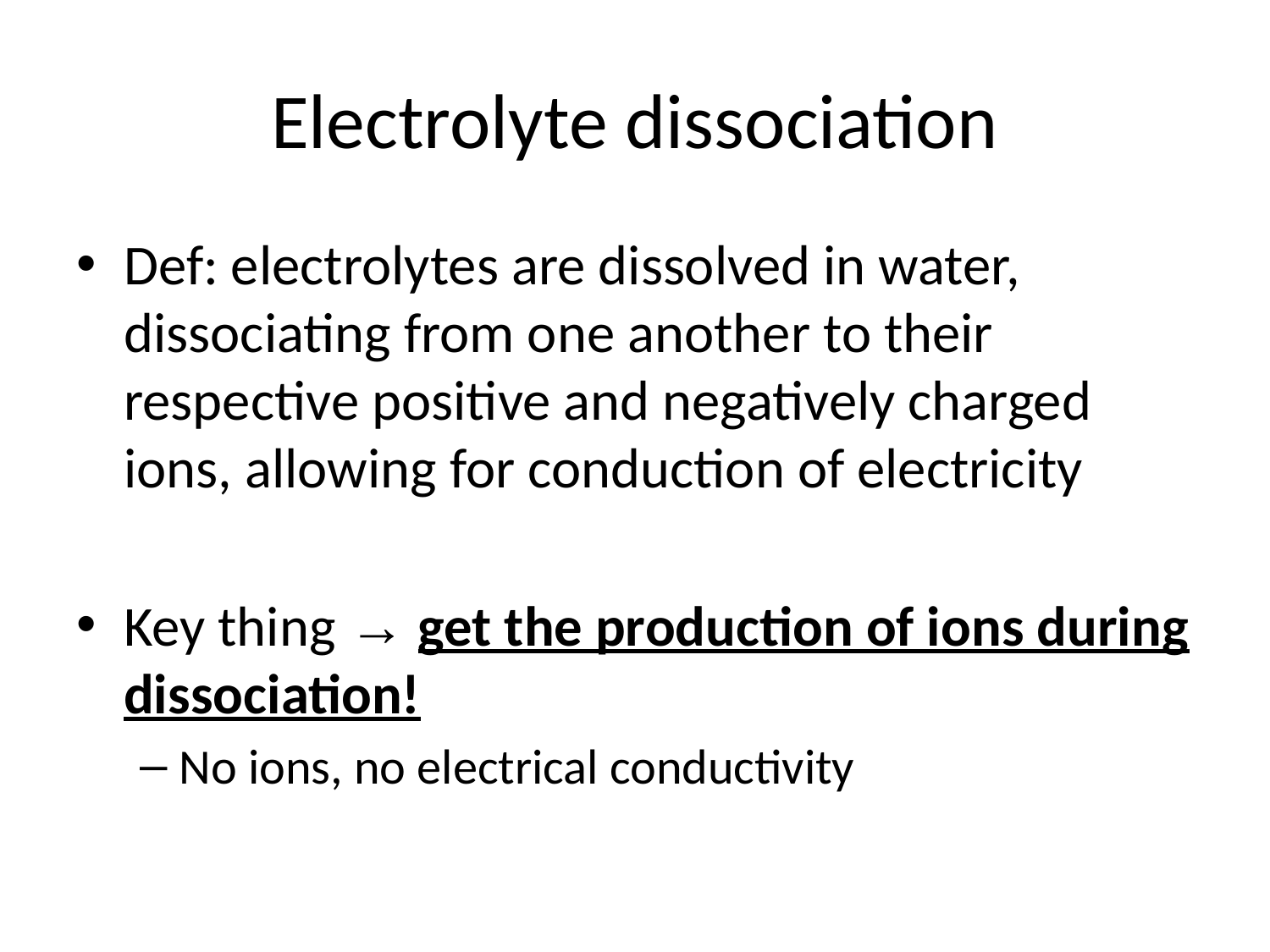

# Electrolyte dissociation
Def: electrolytes are dissolved in water, dissociating from one another to their respective positive and negatively charged ions, allowing for conduction of electricity

Key thing → get the production of ions during dissociation!
No ions, no electrical conductivity